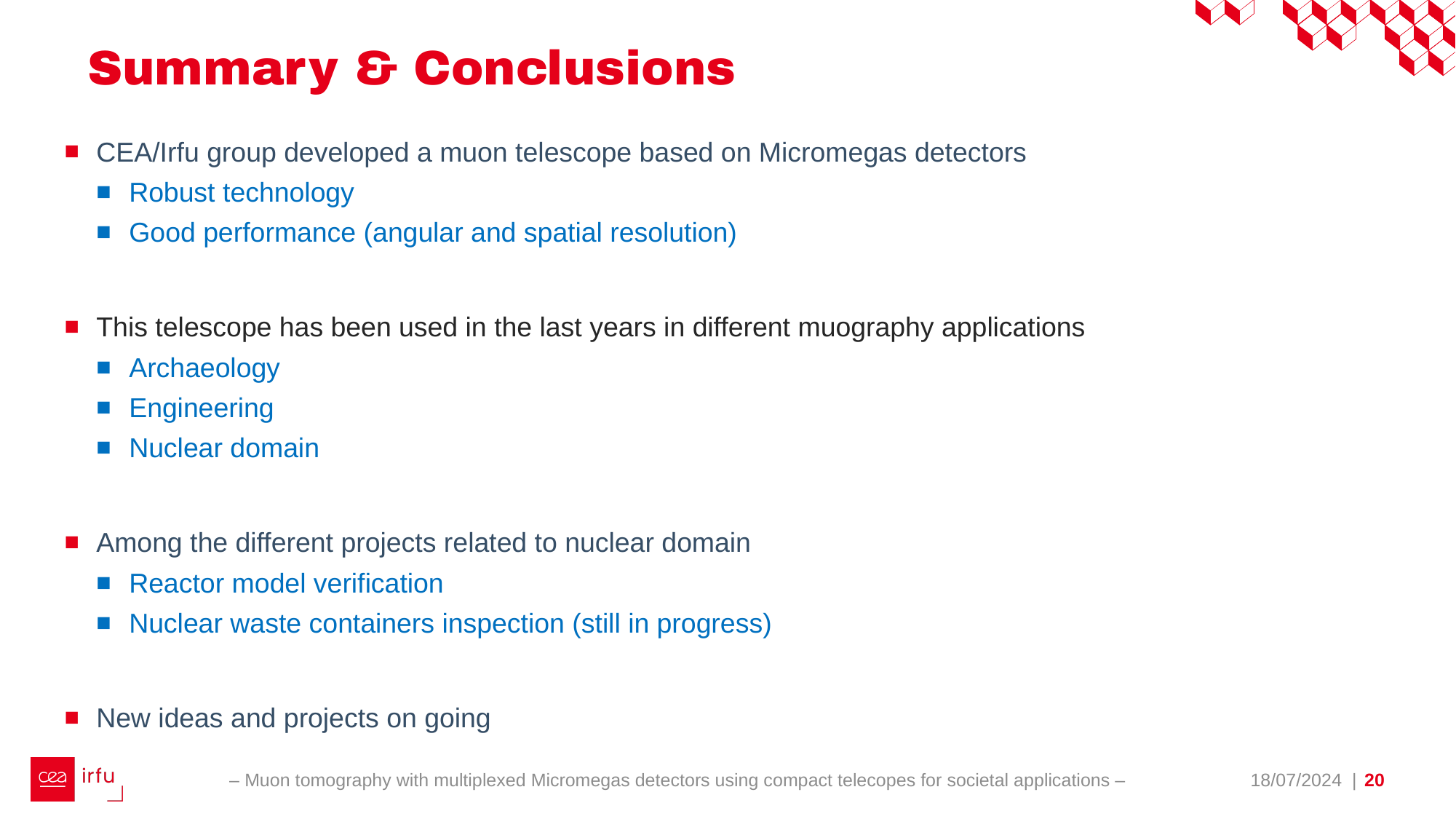

# Summary & Conclusions
CEA/Irfu group developed a muon telescope based on Micromegas detectors
Robust technology
Good performance (angular and spatial resolution)

This telescope has been used in the last years in different muography applications
Archaeology
Engineering
Nuclear domain

Among the different projects related to nuclear domain
Reactor model verification
Nuclear waste containers inspection (still in progress)

New ideas and projects on going

– Muon tomography with multiplexed Micromegas detectors using compact telecopes for societal applications –
18/07/2024  |
20